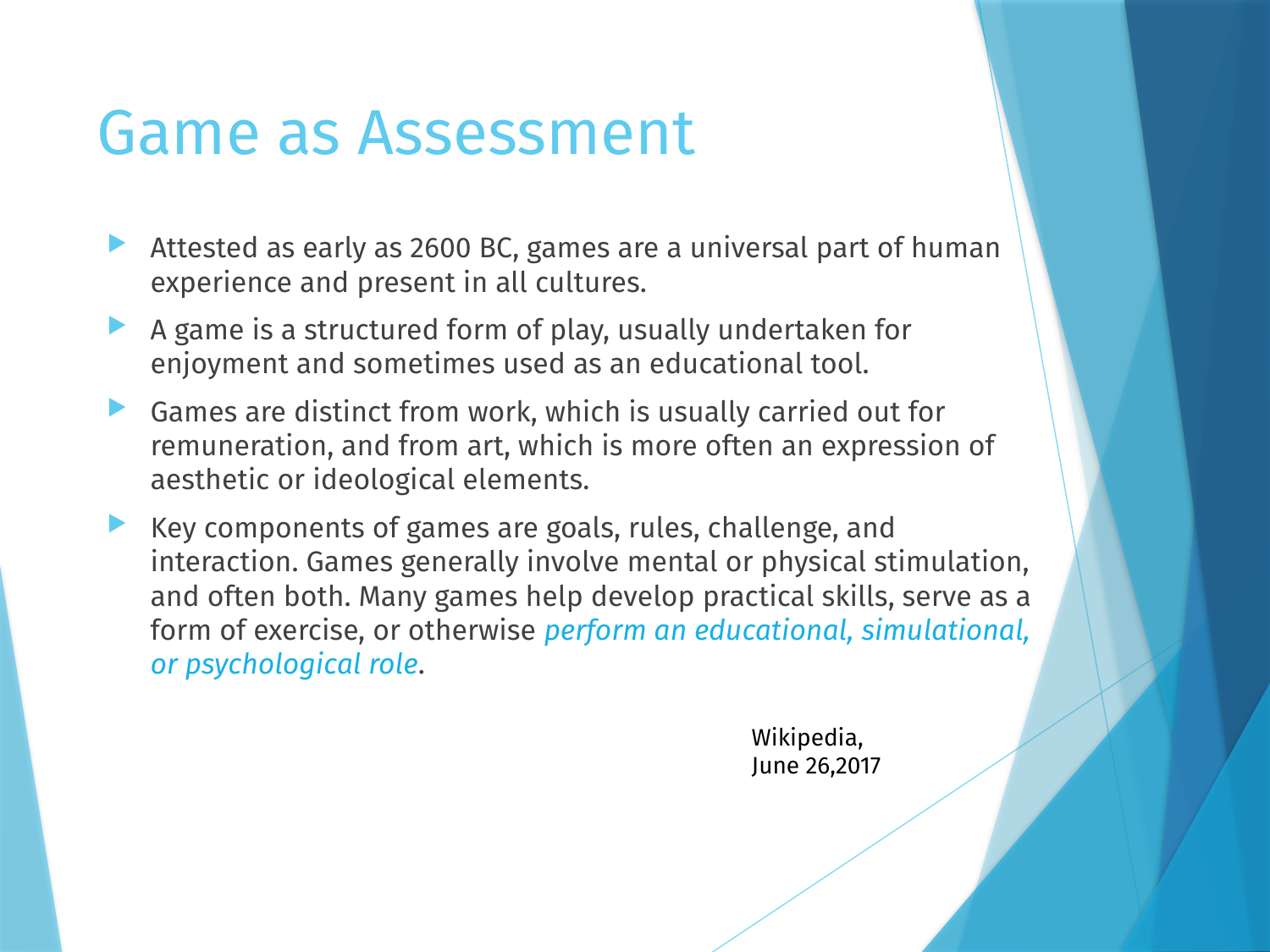

# Game as Assessment
Attested as early as 2600 BC, games are a universal part of human experience and present in all cultures.
A game is a structured form of play, usually undertaken for enjoyment and sometimes used as an educational tool.
Games are distinct from work, which is usually carried out for remuneration, and from art, which is more often an expression of aesthetic or ideological elements.
Key components of games are goals, rules, challenge, and interaction. Games generally involve mental or physical stimulation, and often both. Many games help develop practical skills, serve as a form of exercise, or otherwise perform an educational, simulational, or psychological role.

Wikipedia,
June 26,2017